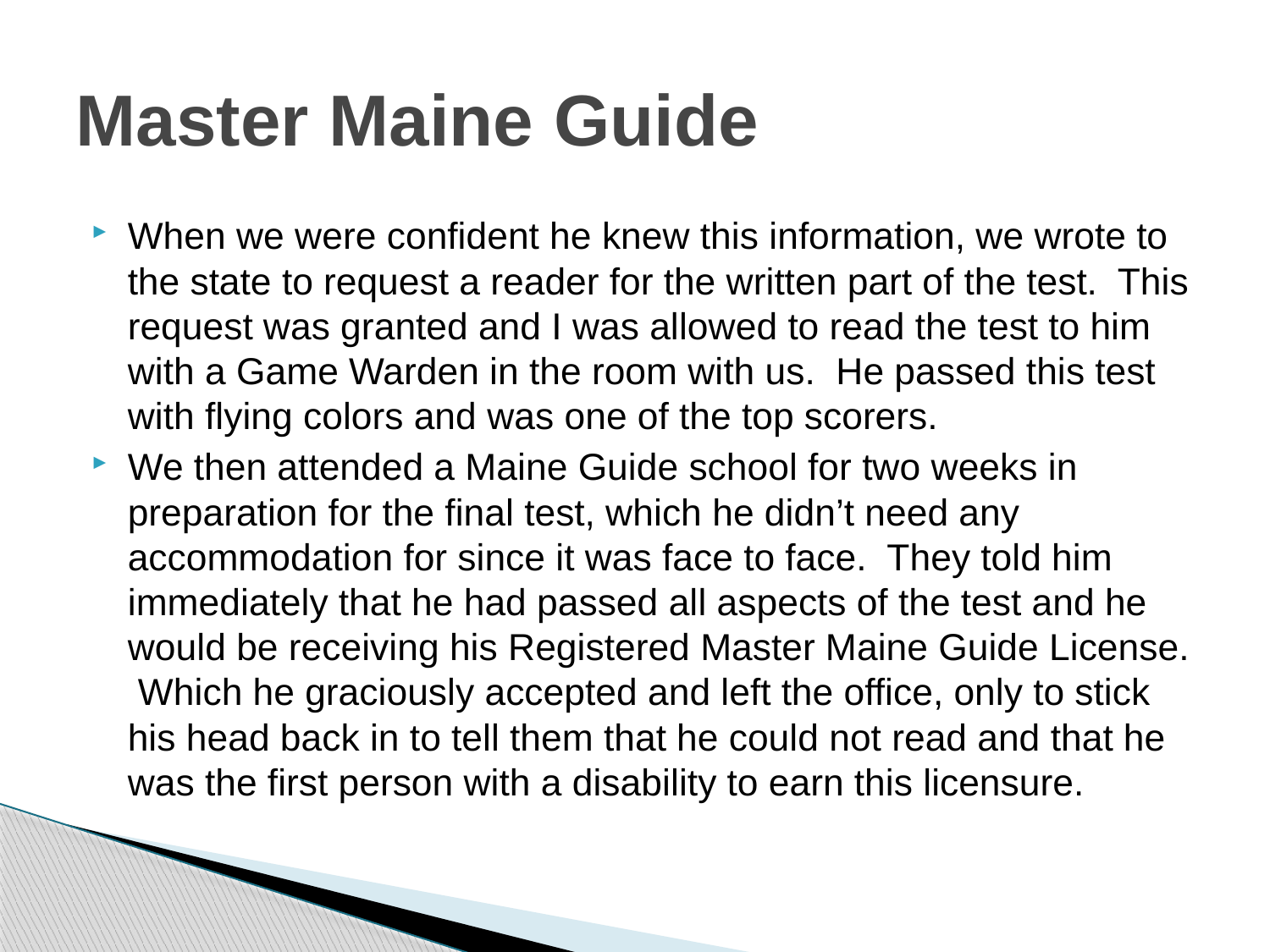

# Master Maine Guide
When we were confident he knew this information, we wrote to the state to request a reader for the written part of the test.  This request was granted and I was allowed to read the test to him with a Game Warden in the room with us.  He passed this test with flying colors and was one of the top scorers.
We then attended a Maine Guide school for two weeks in preparation for the final test, which he didn’t need any accommodation for since it was face to face.  They told him immediately that he had passed all aspects of the test and he would be receiving his Registered Master Maine Guide License.  Which he graciously accepted and left the office, only to stick his head back in to tell them that he could not read and that he was the first person with a disability to earn this licensure.